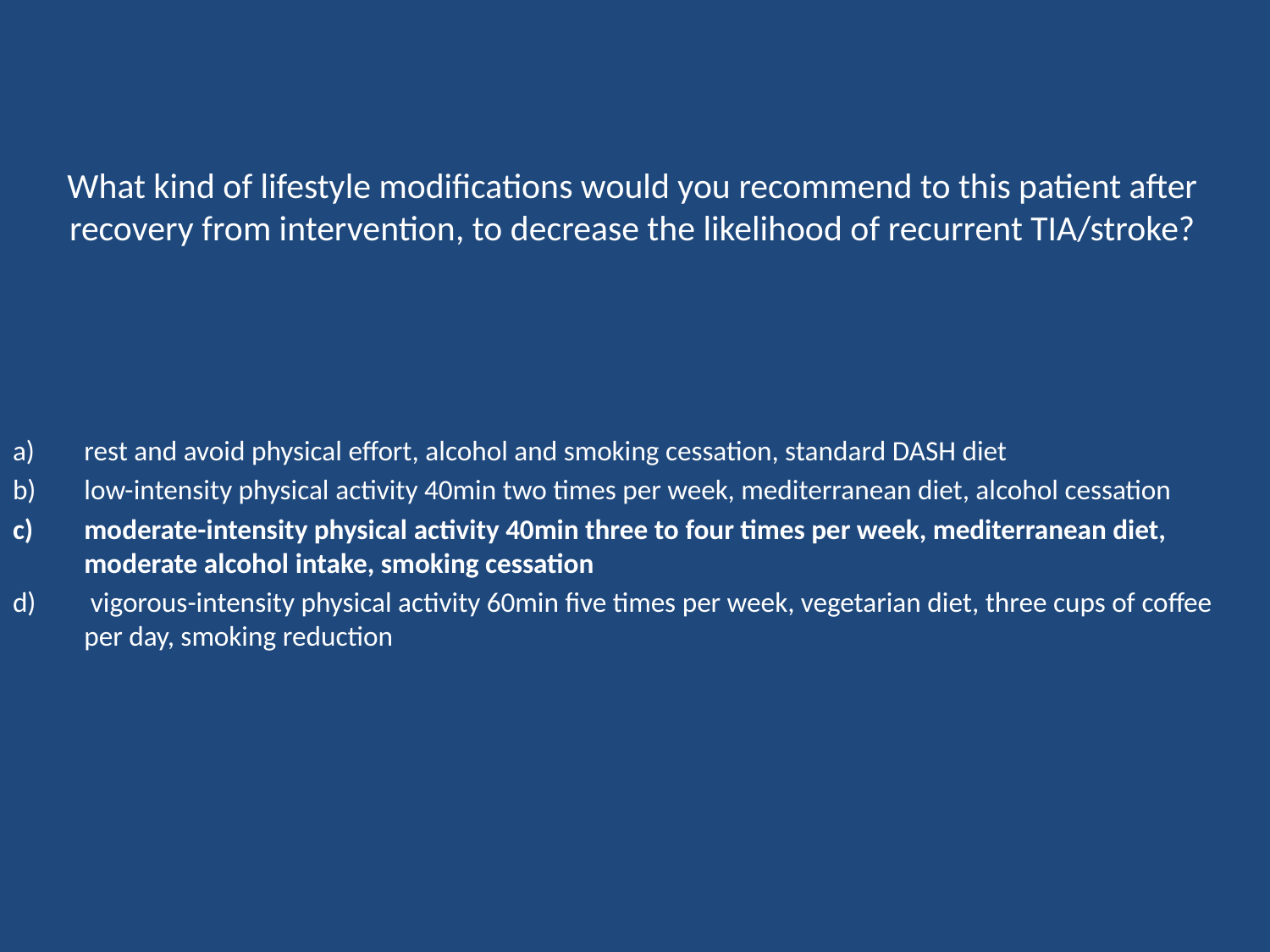

# What kind of lifestyle modifications would you recommend to this patient after recovery from intervention, to decrease the likelihood of recurrent TIA/stroke?
rest and avoid physical effort, alcohol and smoking cessation, standard DASH diet
low-intensity physical activity 40min two times per week, mediterranean diet, alcohol cessation
moderate-intensity physical activity 40min three to four times per week, mediterranean diet, moderate alcohol intake, smoking cessation
 vigorous-intensity physical activity 60min five times per week, vegetarian diet, three cups of coffee per day, smoking reduction